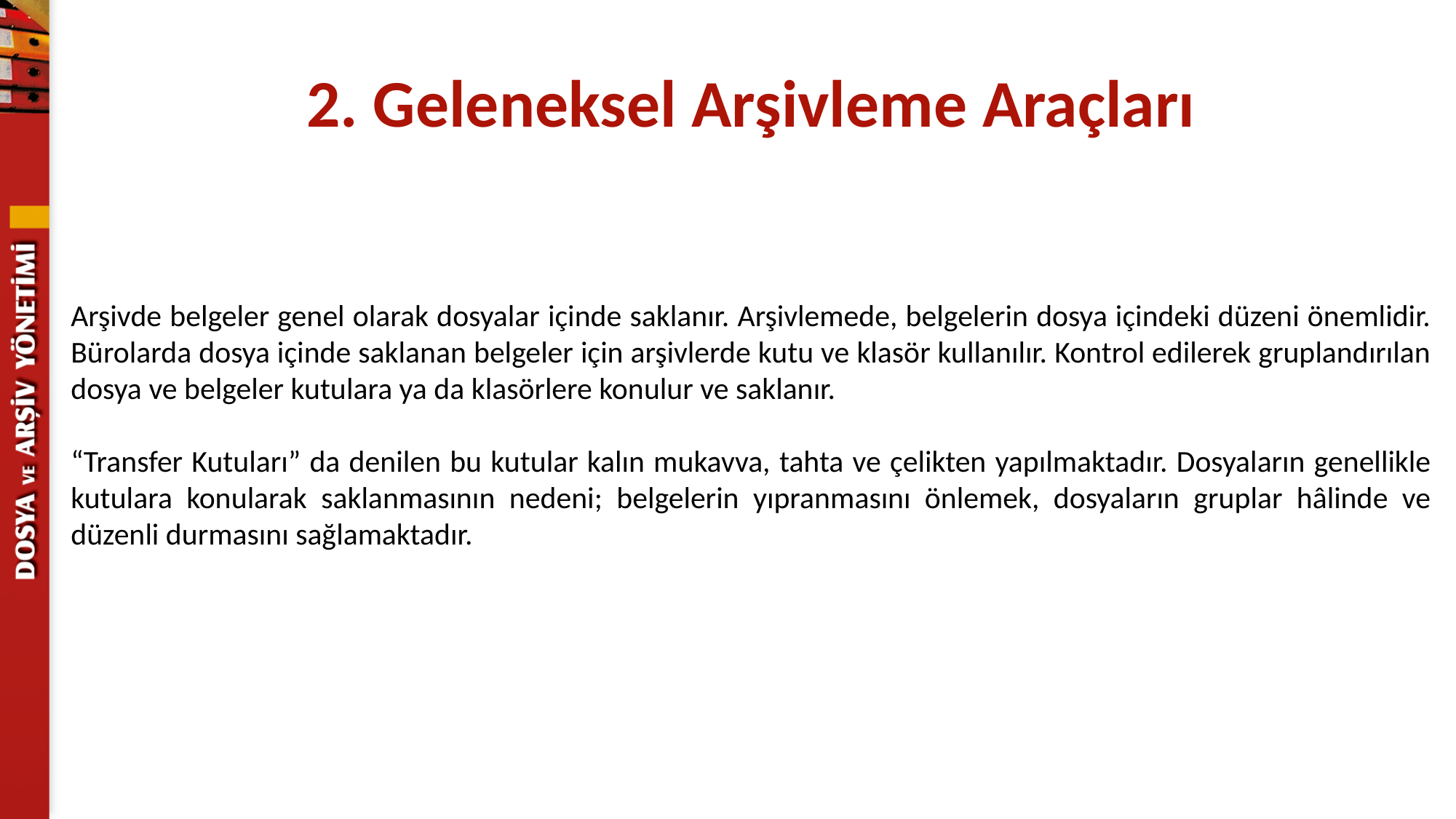

2. Geleneksel Arşivleme Araçları
Arşivde belgeler genel olarak dosyalar içinde saklanır. Arşivlemede, belgelerin dosya içindeki düzeni önemlidir. Bürolarda dosya içinde saklanan belgeler için arşivlerde kutu ve klasör kullanılır. Kontrol edilerek gruplandırılan dosya ve belgeler kutulara ya da klasörlere konulur ve saklanır.

“Transfer Kutuları” da denilen bu kutular kalın mukavva, tahta ve çelikten yapılmaktadır. Dosyaların genellikle kutulara konularak saklanmasının nedeni; belgelerin yıpranmasını önlemek, dosyaların gruplar hâlinde ve düzenli durmasını sağlamaktadır.